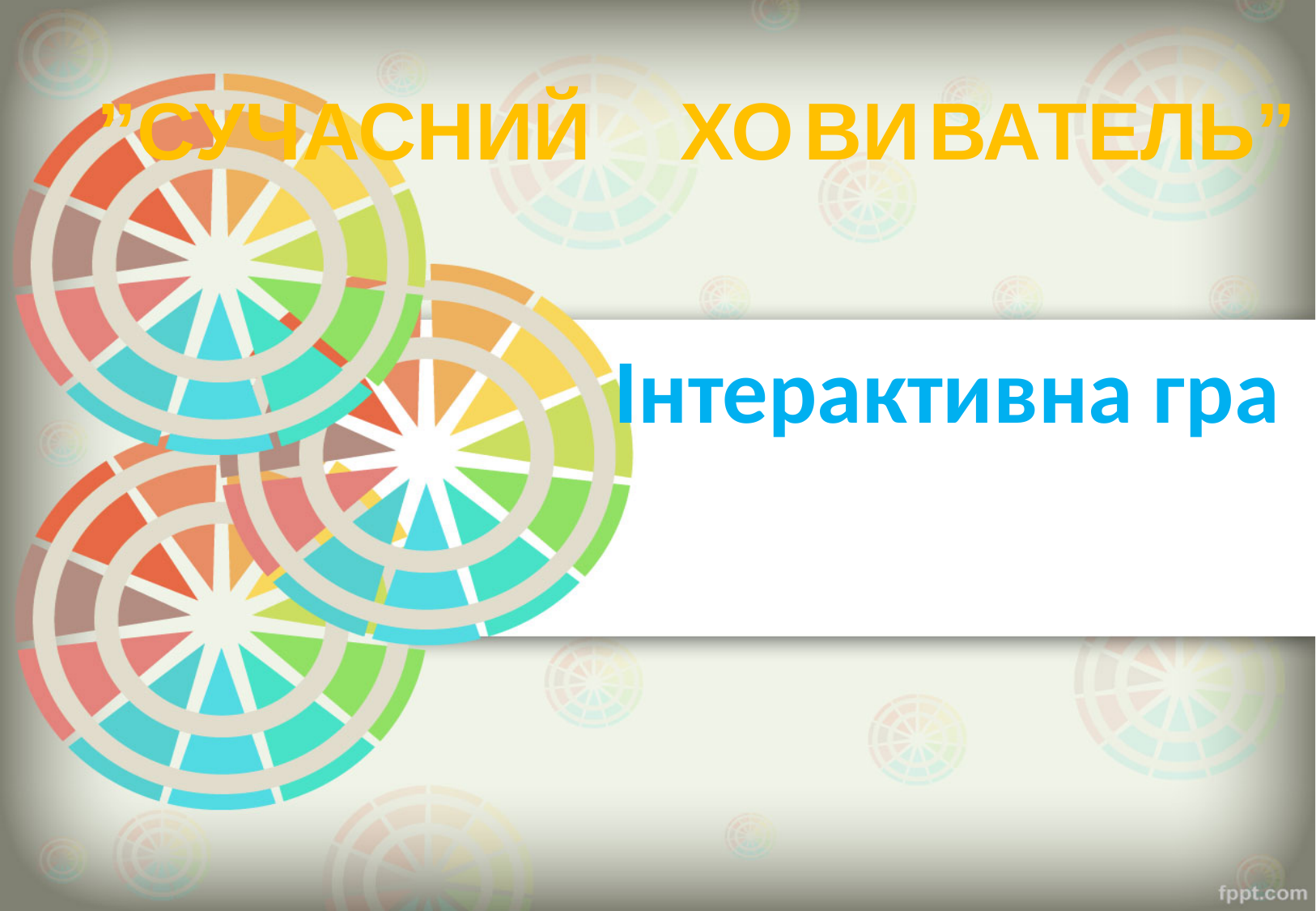

”СУЧАСНИЙ               ВАТЕЛЬ”
ХО
ВИ
# Інтерактивна гра